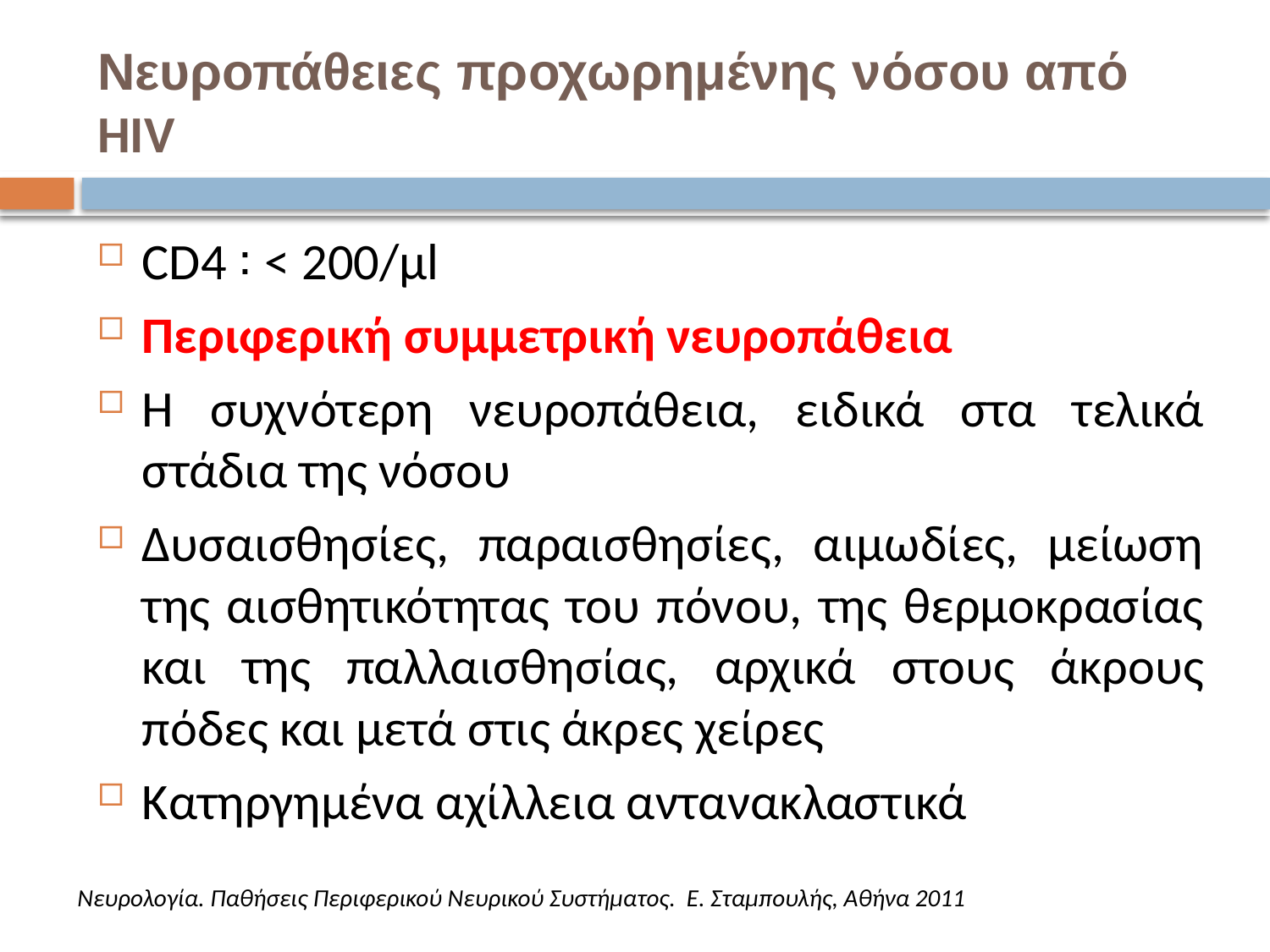

# Νευροπάθειες προχωρημένης νόσου από HIV
CD4 ꞉ < 200/μl
Περιφερική συμμετρική νευροπάθεια
Η συχνότερη νευροπάθεια, ειδικά στα τελικά στάδια της νόσου
Δυσαισθησίες, παραισθησίες, αιμωδίες, μείωση της αισθητικότητας του πόνου, της θερμοκρασίας και της παλλαισθησίας, αρχικά στους άκρους πόδες και μετά στις άκρες χείρες
Κατηργημένα αχίλλεια αντανακλαστικά
Νευρολογία. Παθήσεις Περιφερικού Νευρικού Συστήματος.  Ε. Σταμπουλής, Αθήνα 2011